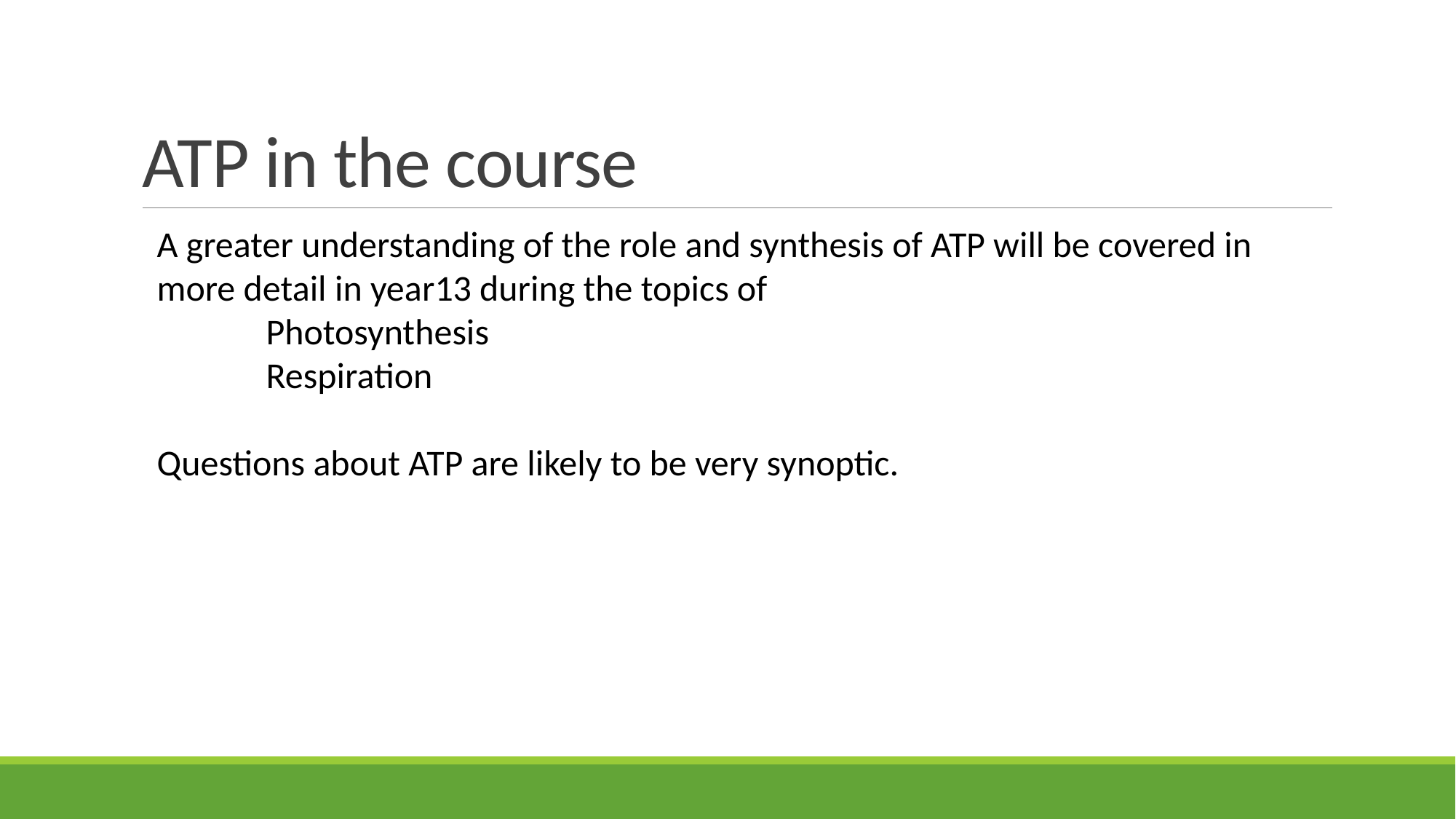

# ATP in the course
A greater understanding of the role and synthesis of ATP will be covered in more detail in year13 during the topics of
	Photosynthesis
	Respiration

Questions about ATP are likely to be very synoptic.